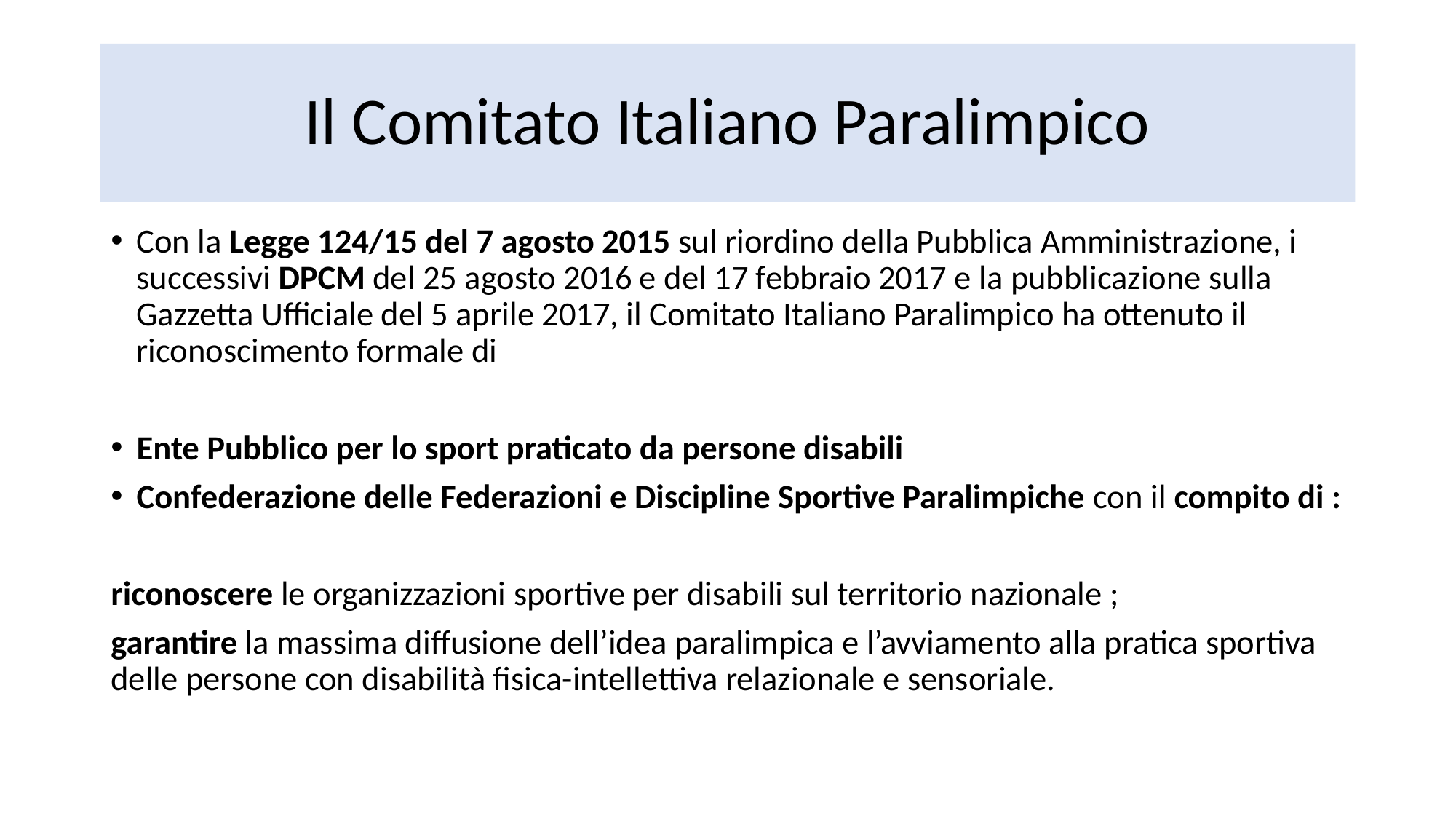

# Il Comitato Italiano Paralimpico
Con la Legge 124/15 del 7 agosto 2015 sul riordino della Pubblica Amministrazione, i successivi DPCM del 25 agosto 2016 e del 17 febbraio 2017 e la pubblicazione sulla Gazzetta Ufficiale del 5 aprile 2017, il Comitato Italiano Paralimpico ha ottenuto il riconoscimento formale di

Ente Pubblico per lo sport praticato da persone disabili
Confederazione delle Federazioni e Discipline Sportive Paralimpiche con il compito di :

riconoscere le organizzazioni sportive per disabili sul territorio nazionale ;
garantire la massima diffusione dell’idea paralimpica e l’avviamento alla pratica sportiva delle persone con disabilità fisica-intellettiva relazionale e sensoriale.